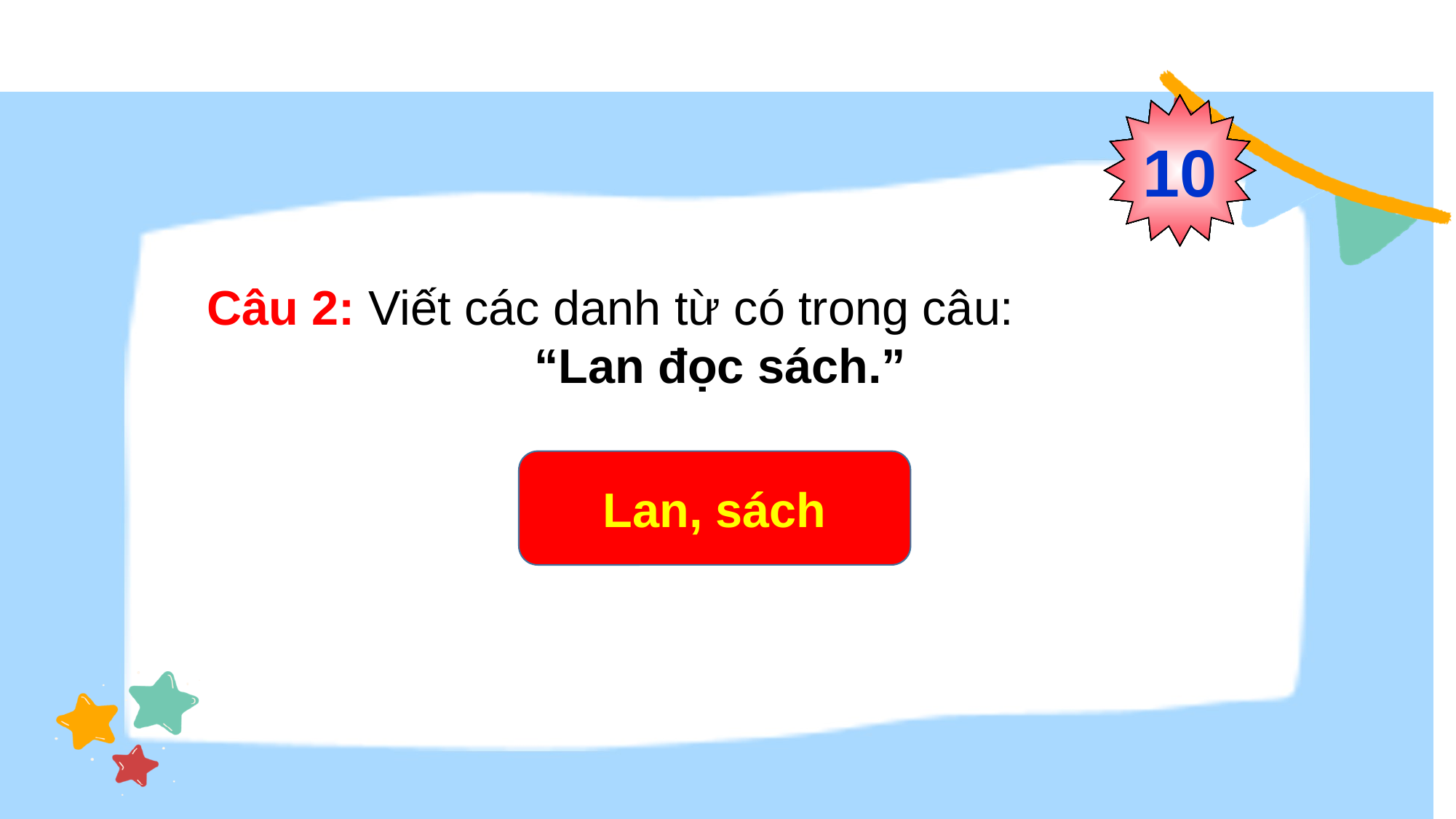

0
1
2
3
4
5
6
7
8
9
10
Câu 2: Viết các danh từ có trong câu:
			“Lan đọc sách.”
Lan, sách